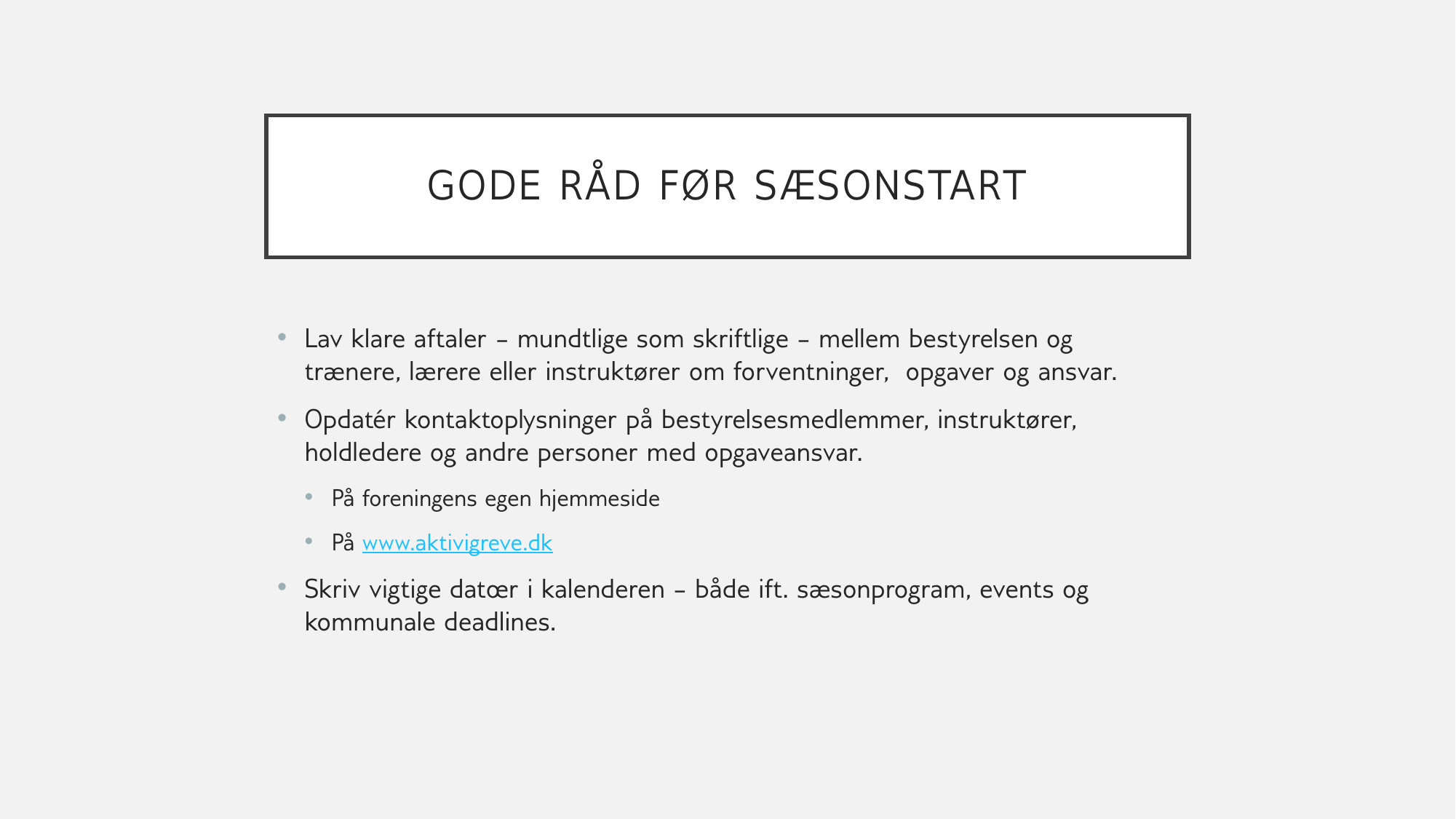

# Gode råd før sæsonstart
Lav klare aftaler – mundtlige som skriftlige – mellem bestyrelsen og trænere, lærere eller instruktører om forventninger,  opgaver og ansvar.
Opdatér kontaktoplysninger på bestyrelsesmedlemmer, instruktører, holdledere og andre personer med opgaveansvar.
På foreningens egen hjemmeside
På www.aktivigreve.dk
Skriv vigtige datoer i kalenderen – både ift. sæsonprogram, events og kommunale deadlines.